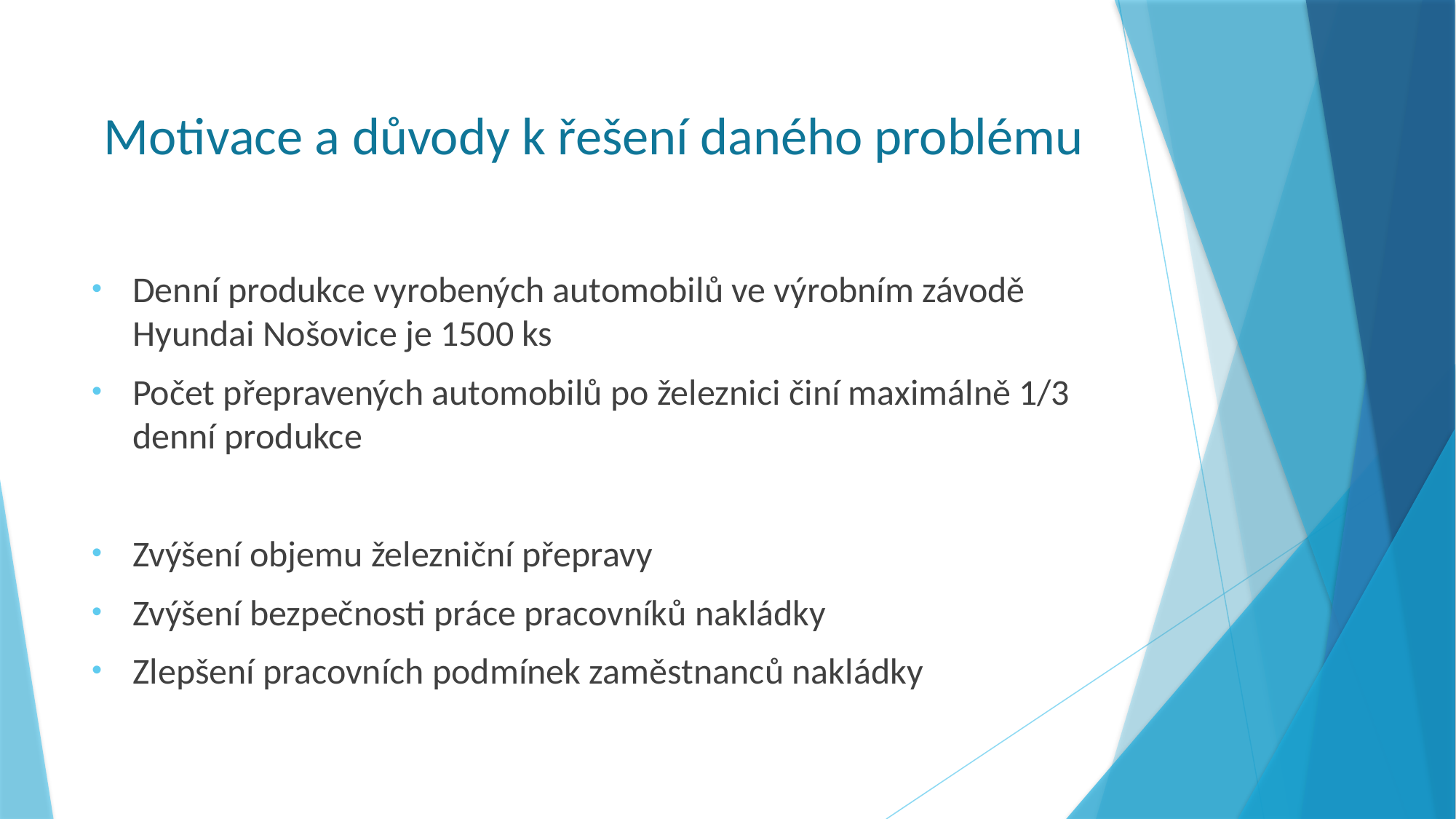

# Motivace a důvody k řešení daného problému
Denní produkce vyrobených automobilů ve výrobním závodě Hyundai Nošovice je 1500 ks
Počet přepravených automobilů po železnici činí maximálně 1/3 denní produkce

Zvýšení objemu železniční přepravy
Zvýšení bezpečnosti práce pracovníků nakládky
Zlepšení pracovních podmínek zaměstnanců nakládky